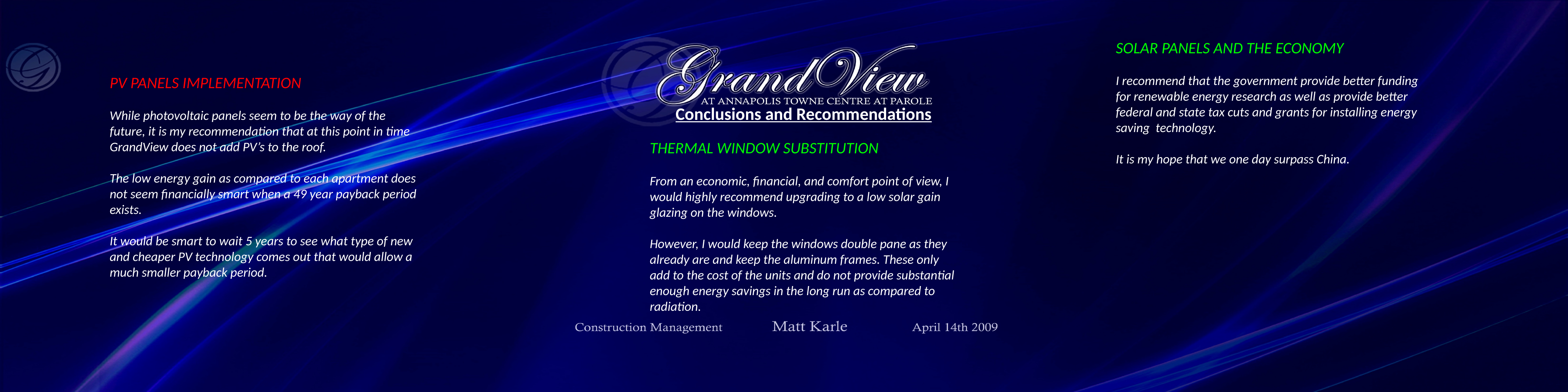

SOLAR PANELS AND THE ECONOMY

I recommend that the government provide better funding for renewable energy research as well as provide better federal and state tax cuts and grants for installing energy saving  technology.

It is my hope that we one day surpass China.

PV PANELS IMPLEMENTATION

While photovoltaic panels seem to be the way of the future, it is my recommendation that at this point in time GrandView does not add PV’s to the roof.

The low energy gain as compared to each apartment does not seem financially smart when a 49 year payback period exists.

It would be smart to wait 5 years to see what type of new and cheaper PV technology comes out that would allow a much smaller payback period.

Conclusions and Recommendations
THERMAL WINDOW SUBSTITUTION

From an economic, financial, and comfort point of view, I would highly recommend upgrading to a low solar gain glazing on the windows.

However, I would keep the windows double pane as they already are and keep the aluminum frames. These only add to the cost of the units and do not provide substantial enough energy savings in the long run as compared to radiation.